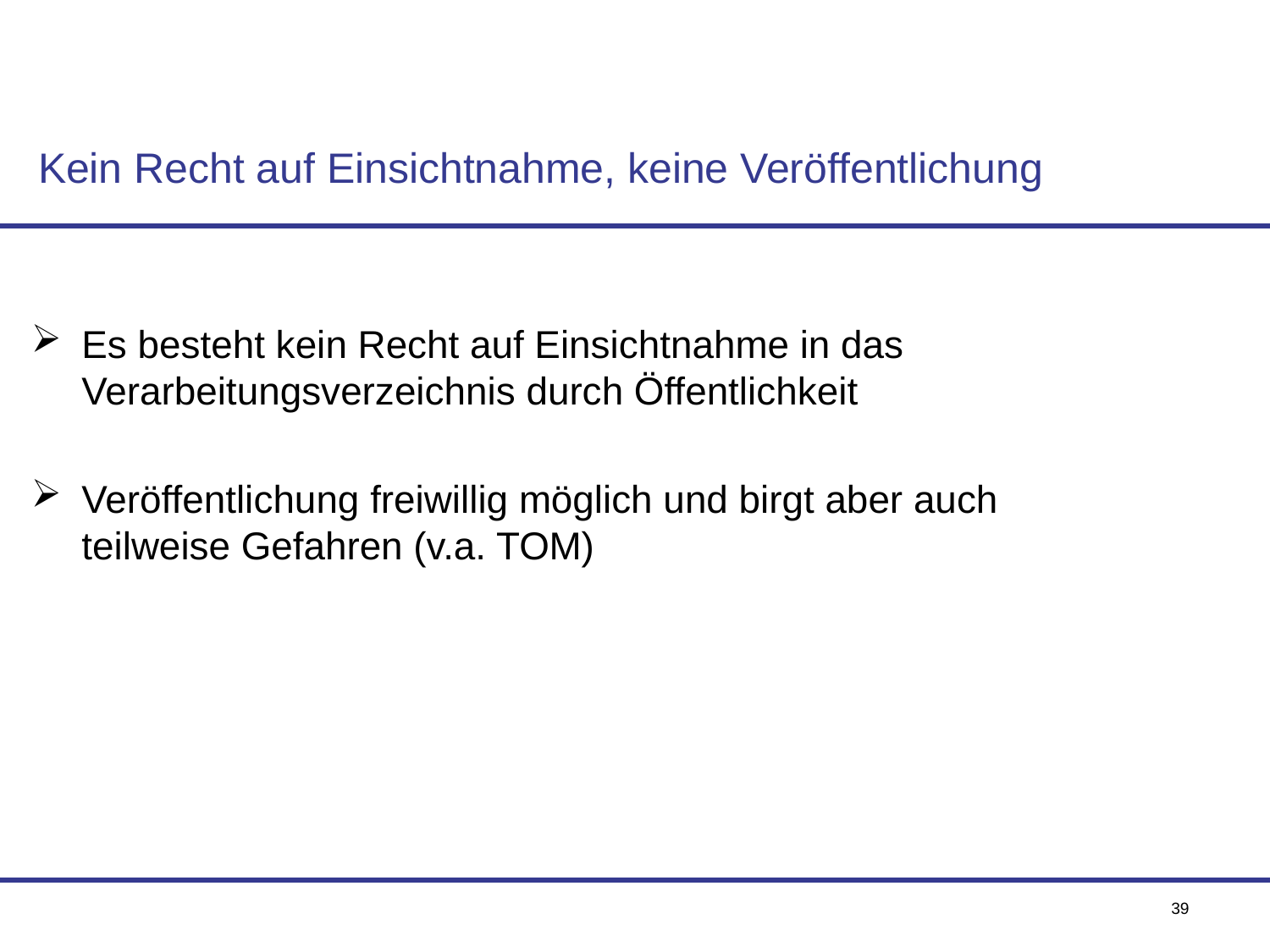

39
# Kein Recht auf Einsichtnahme, keine Veröffentlichung
Es besteht kein Recht auf Einsichtnahme in das Verarbeitungsverzeichnis durch Öffentlichkeit

Veröffentlichung freiwillig möglich und birgt aber auch teilweise Gefahren (v.a. TOM)